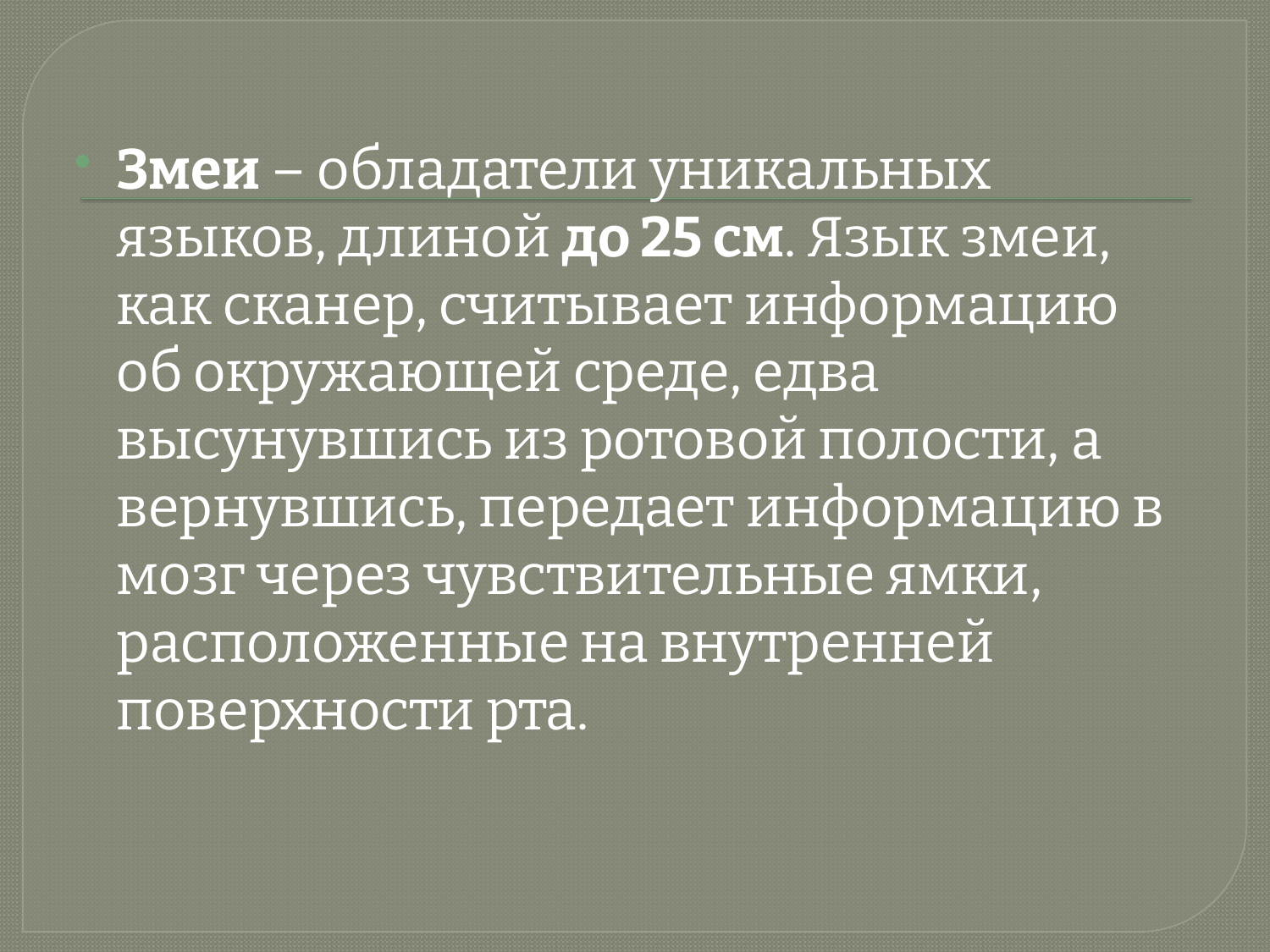

Змеи – обладатели уникальных языков, длиной до 25 см. Язык змеи, как сканер, считывает информацию об окружающей среде, едва высунувшись из ротовой полости, а вернувшись, передает информацию в мозг через чувствительные ямки, расположенные на внутренней поверхности рта.